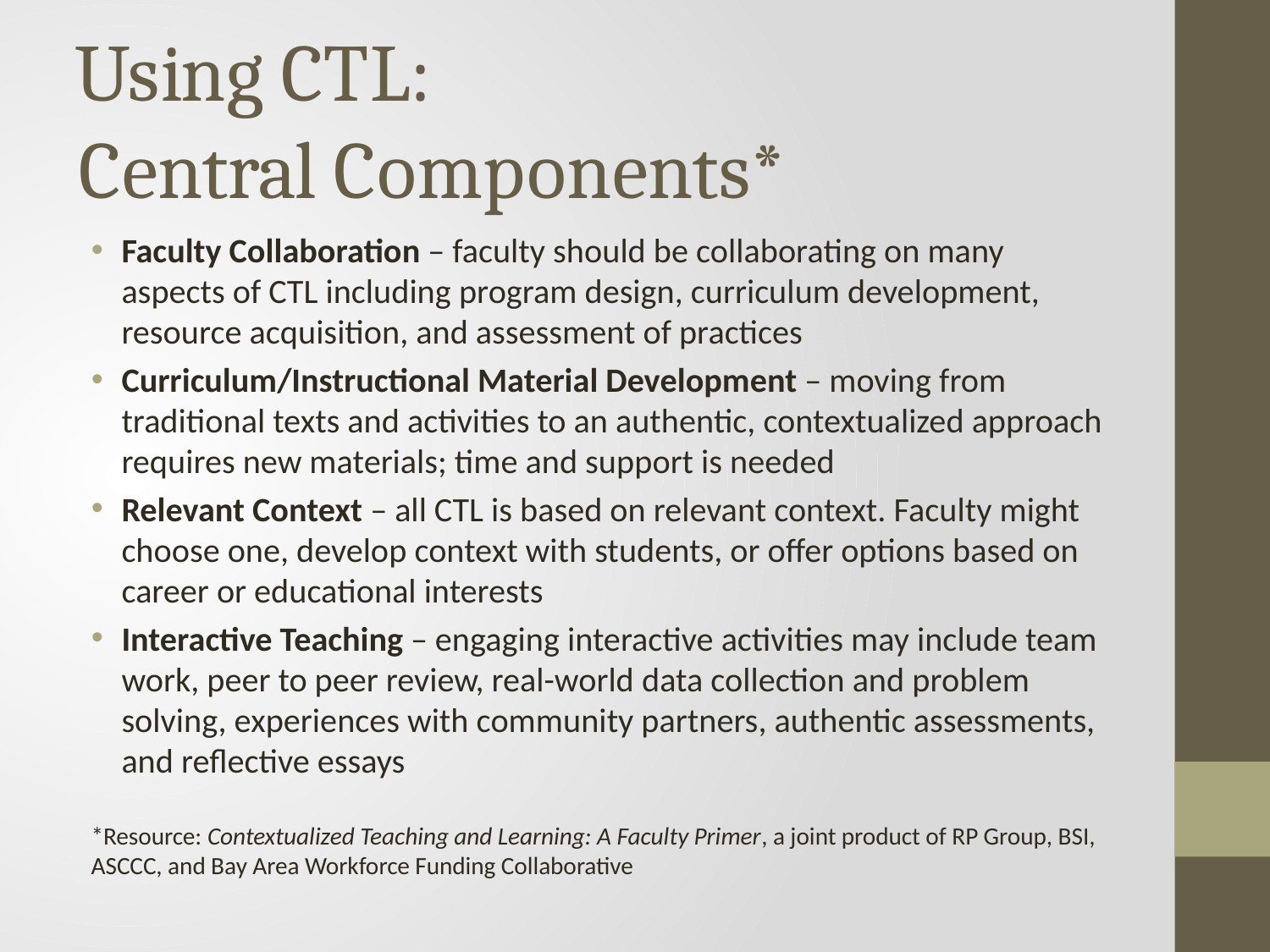

# Using CTL: Central Components*
Faculty Collaboration – faculty should be collaborating on many aspects of CTL including program design, curriculum development, resource acquisition, and assessment of practices
Curriculum/Instructional Material Development – moving from traditional texts and activities to an authentic, contextualized approach requires new materials; time and support is needed
Relevant Context – all CTL is based on relevant context. Faculty might choose one, develop context with students, or offer options based on career or educational interests
Interactive Teaching – engaging interactive activities may include team work, peer to peer review, real-world data collection and problem solving, experiences with community partners, authentic assessments, and reflective essays

*Resource: Contextualized Teaching and Learning: A Faculty Primer, a joint product of RP Group, BSI, ASCCC, and Bay Area Workforce Funding Collaborative